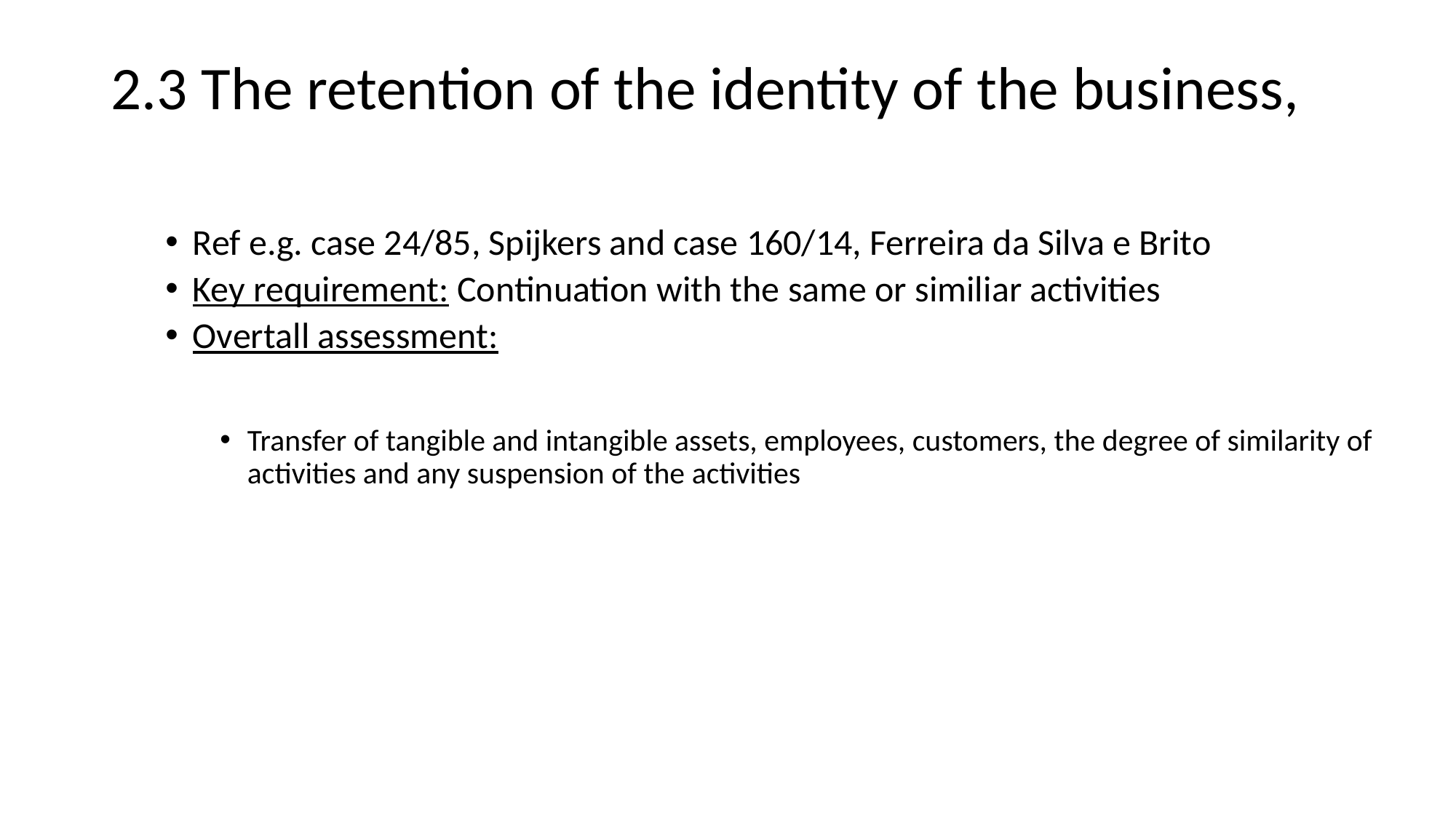

# 2.3 The retention of the identity of the business,
Ref e.g. case 24/85, Spijkers and case 160/14, Ferreira da Silva e Brito
Key requirement: Continuation with the same or similiar activities
Overtall assessment:

Transfer of tangible and intangible assets, employees, customers, the degree of similarity of activities and any suspension of the activities